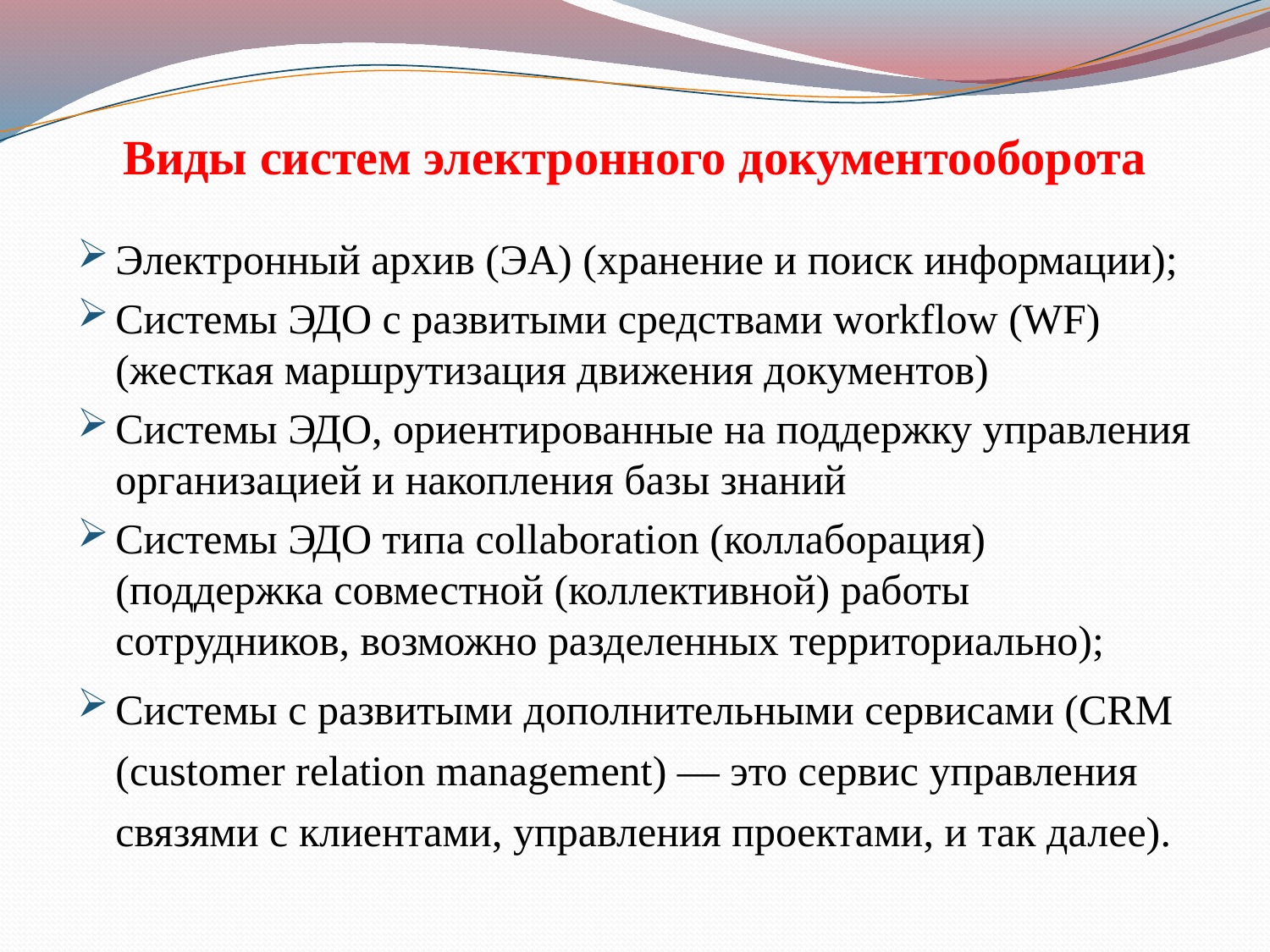

# Виды систем электронного документооборота
Электронный архив (ЭА) (хранение и поиск информации);
Системы ЭДО с развитыми средствами workflow (WF) (жесткая маршрутизация движения документов)
Системы ЭДО, ориентированные на поддержку управления организацией и накопления базы знаний
Системы ЭДО типа collaboration (коллаборация) (поддержка совместной (коллективной) работы сотрудников, возможно разделенных территориально);
Системы с развитыми дополнительными сервисами (CRM (customer relation management) — это сервис управления связями с клиентами, управления проектами, и так далее).